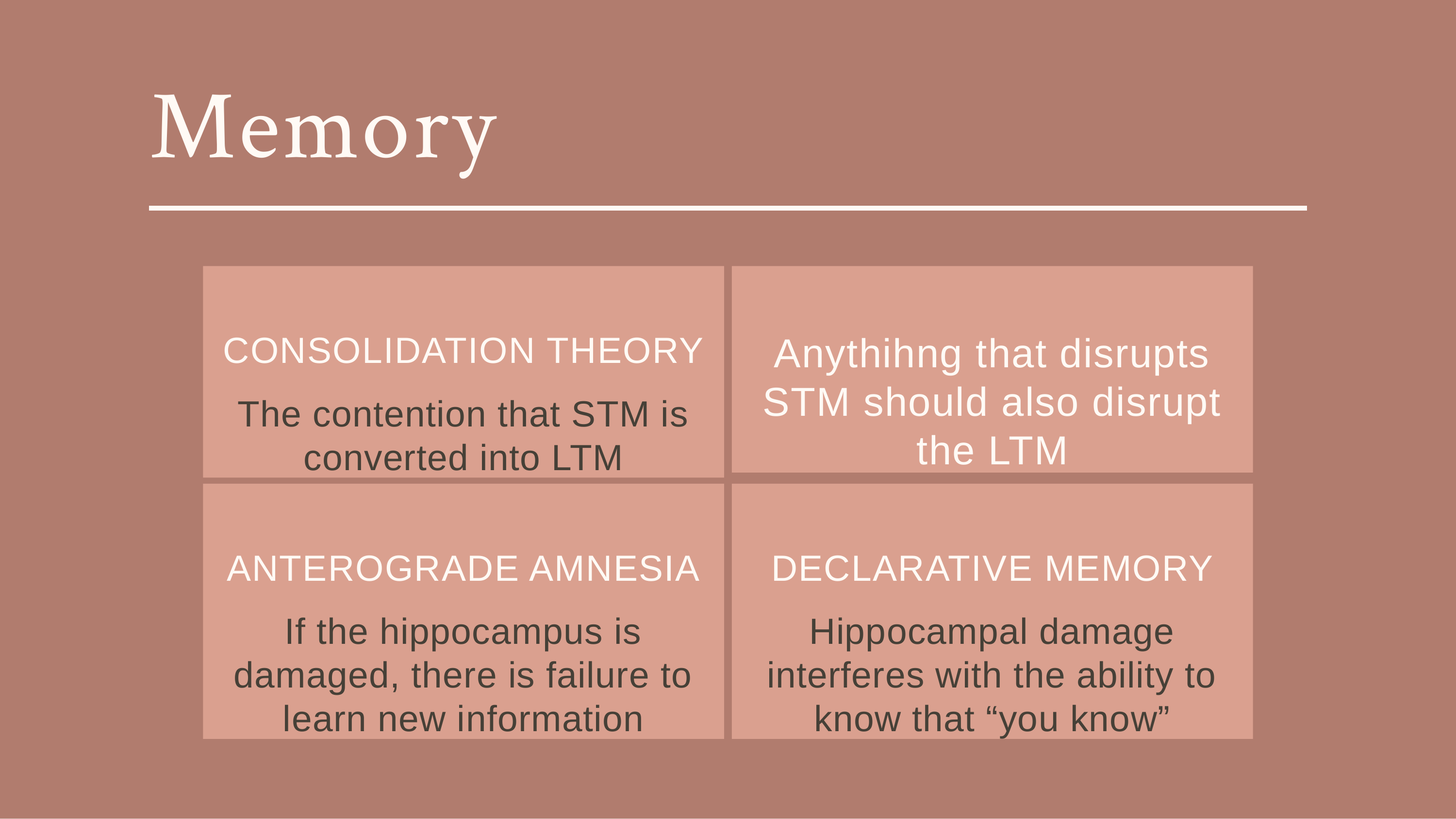

# Memory

CONSOLIDATION THEORY
The contention that STM is converted into LTM

Anythihng that disrupts STM should also disrupt the LTM

ANTEROGRADE AMNESIA
If the hippocampus is damaged, there is failure to learn new information

DECLARATIVE MEMORY
Hippocampal damage interferes with the ability to know that “you know”